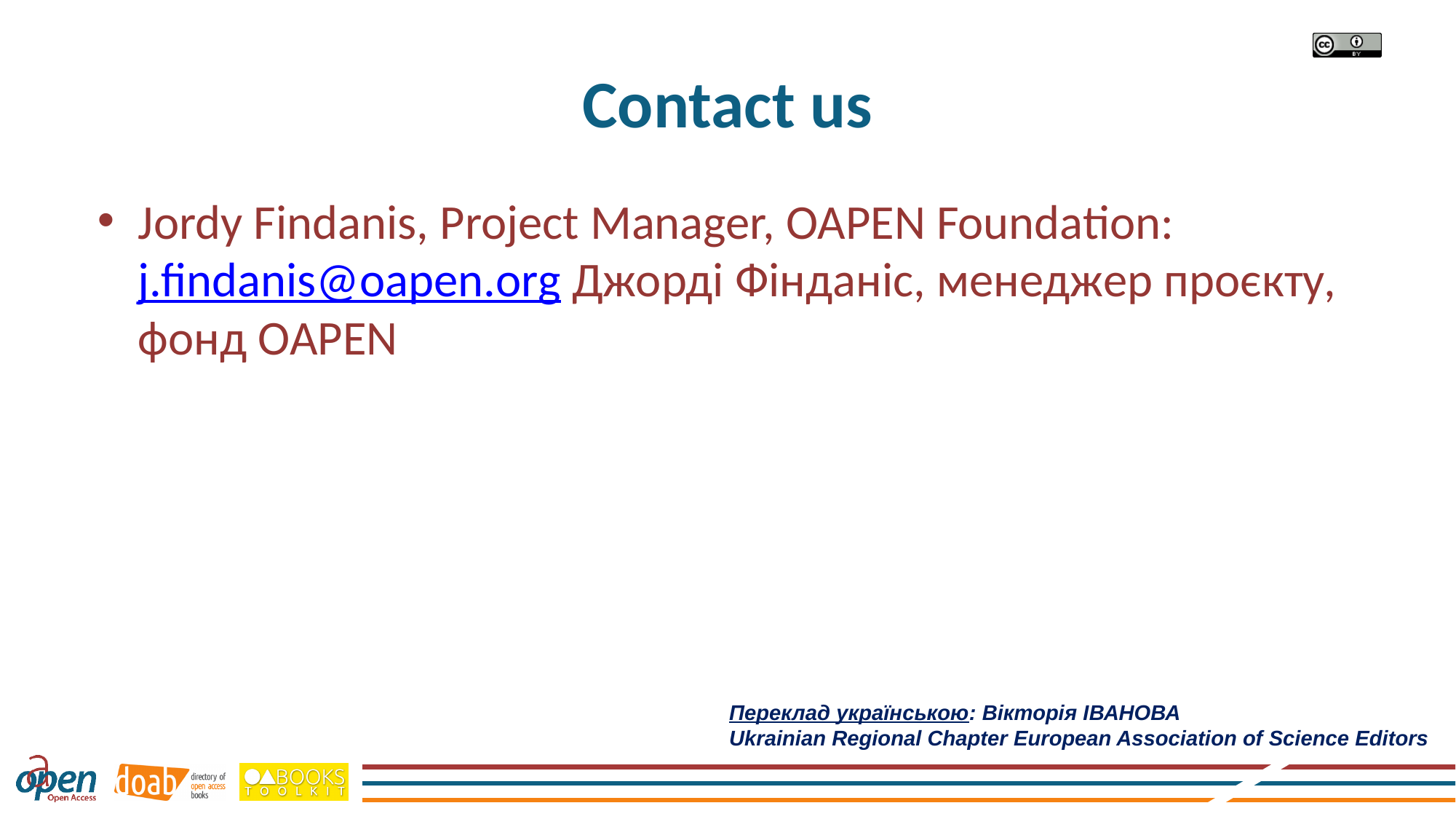

# Contact us
Jordy Findanis, Project Manager, OAPEN Foundation: j.findanis@oapen.org Джорді Фінданіс, менеджер проєкту, фонд OAPEN

Переклад українською: Вікторія ІВАНОВА
Ukrainian Regional Chapter European Association of Science Editors